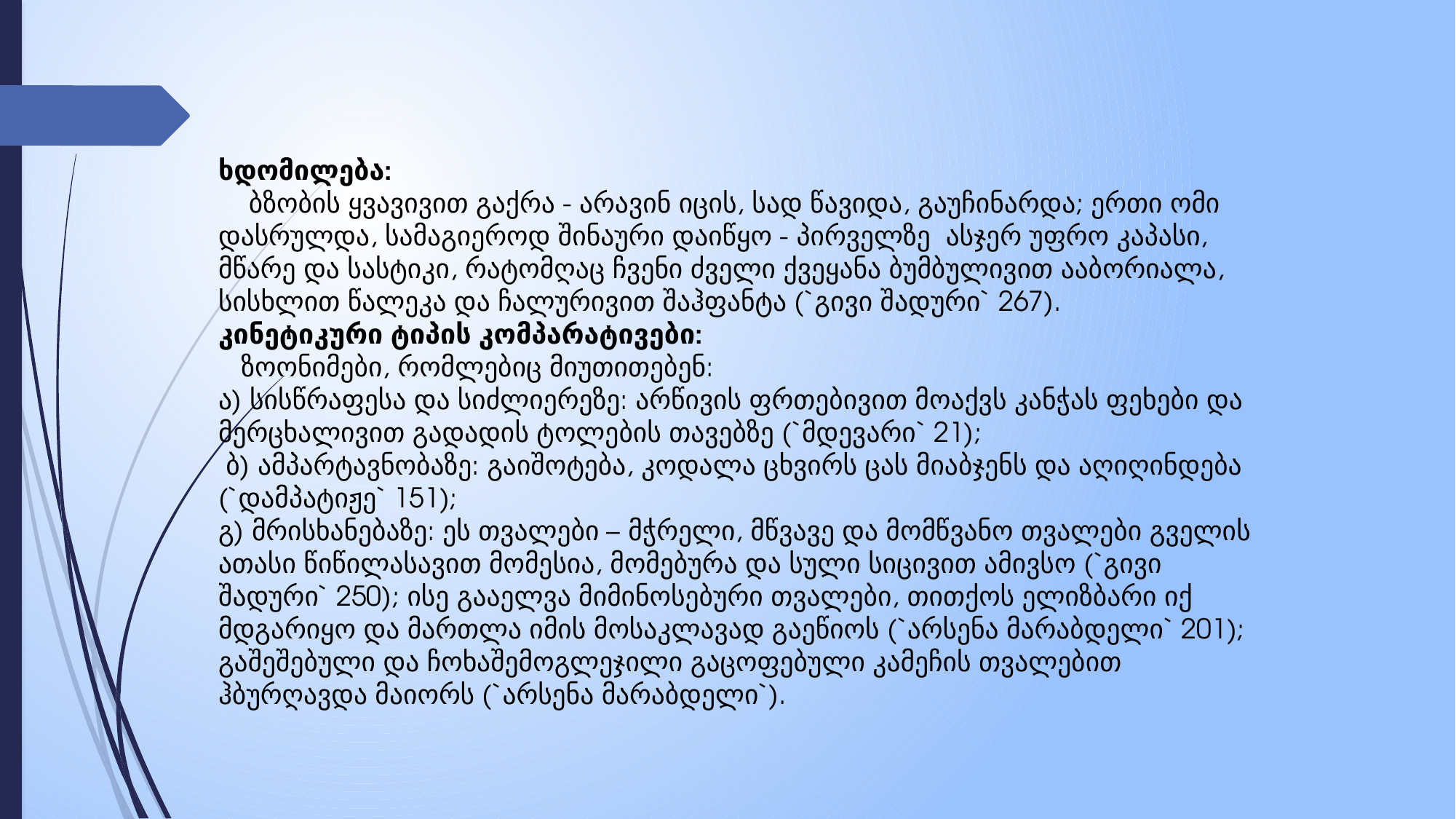

ხდომილება:
    ბზობის ყვავივით გაქრა - არავინ იცის, სად წავიდა, გაუჩინარდა; ერთი ომი დასრულდა, სამაგიეროდ შინაური დაიწყო - პირველზე  ასჯერ უფრო კაპასი, მწარე და სასტიკი, რატომღაც ჩვენი ძველი ქვეყანა ბუმბულივით ააბორიალა, სისხლით წალეკა და ჩალურივით შაჰფანტა (`გივი შადური` 267).
კინეტიკური ტიპის კომპარატივები:
   ზოონიმები, რომლებიც მიუთითებენ:
ა) სისწრაფესა და სიძლიერეზე: არწივის ფრთებივით მოაქვს კანჭას ფეხები და მერცხალივით გადადის ტოლების თავებზე (`მდევარი` 21);
 ბ) ამპარტავნობაზე: გაიშოტება, კოდალა ცხვირს ცას მიაბჯენს და აღიღინდება (`დამპატიჟე` 151);
გ) მრისხანებაზე: ეს თვალები – მჭრელი, მწვავე და მომწვანო თვალები გველის ათასი წიწილასავით მომესია, მომებურა და სული სიცივით ამივსო (`გივი შადური` 250); ისე გააელვა მიმინოსებური თვალები, თითქოს ელიზბარი იქ მდგარიყო და მართლა იმის მოსაკლავად გაეწიოს (`არსენა მარაბდელი` 201); გაშეშებული და ჩოხაშემოგლეჯილი გაცოფებული კამეჩის თვალებით ჰბურღავდა მაიორს (`არსენა მარაბდელი`).